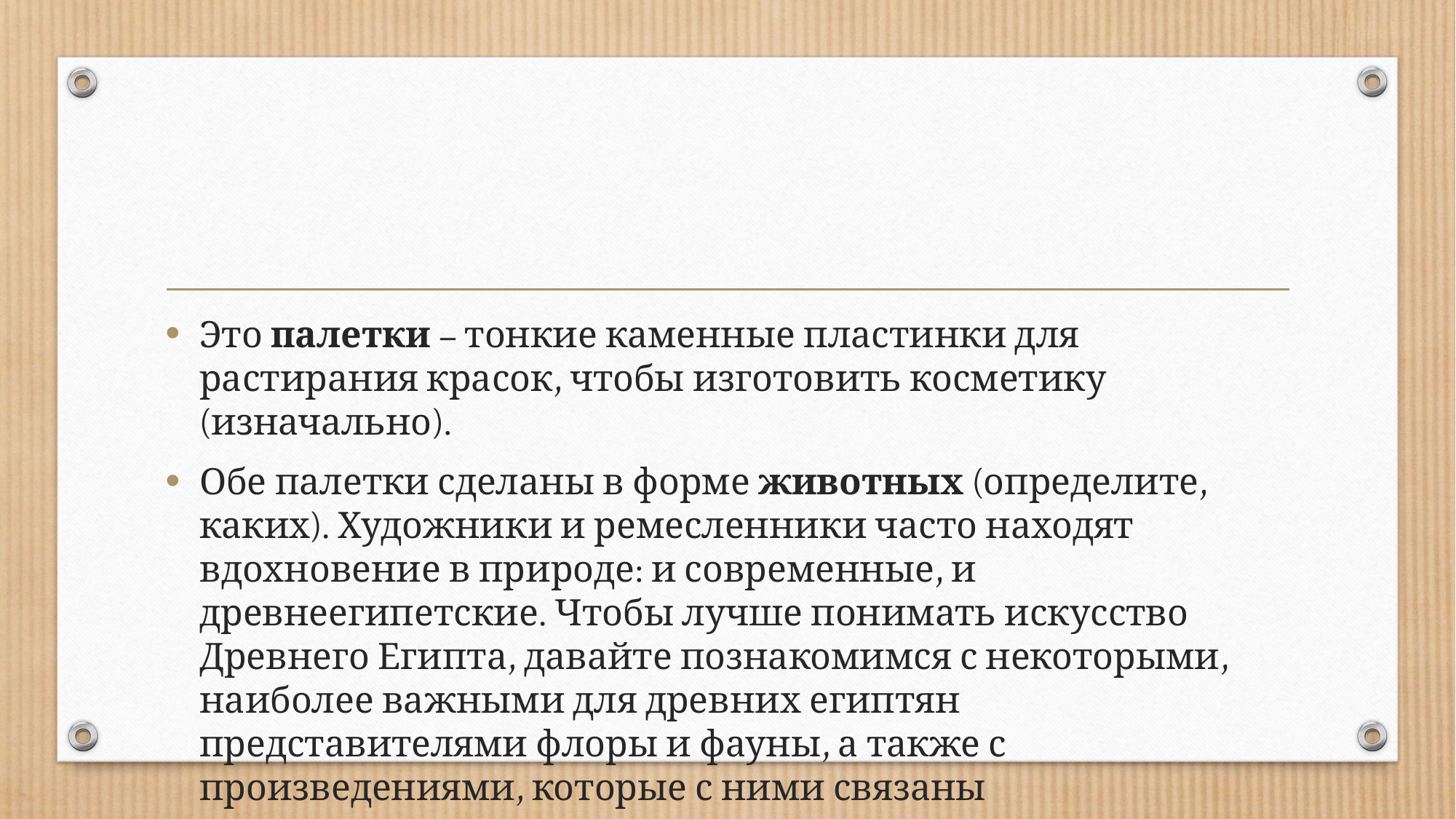

Это палетки – тонкие каменные пластинки для растирания красок, чтобы изготовить косметику (изначально).
Обе палетки сделаны в форме животных (определите, каких). Художники и ремесленники часто находят вдохновение в природе: и современные, и древнеегипетские. Чтобы лучше понимать искусство Древнего Египта, давайте познакомимся с некоторыми, наиболее важными для древних египтян представителями флоры и фауны, а также с произведениями, которые с ними связаны